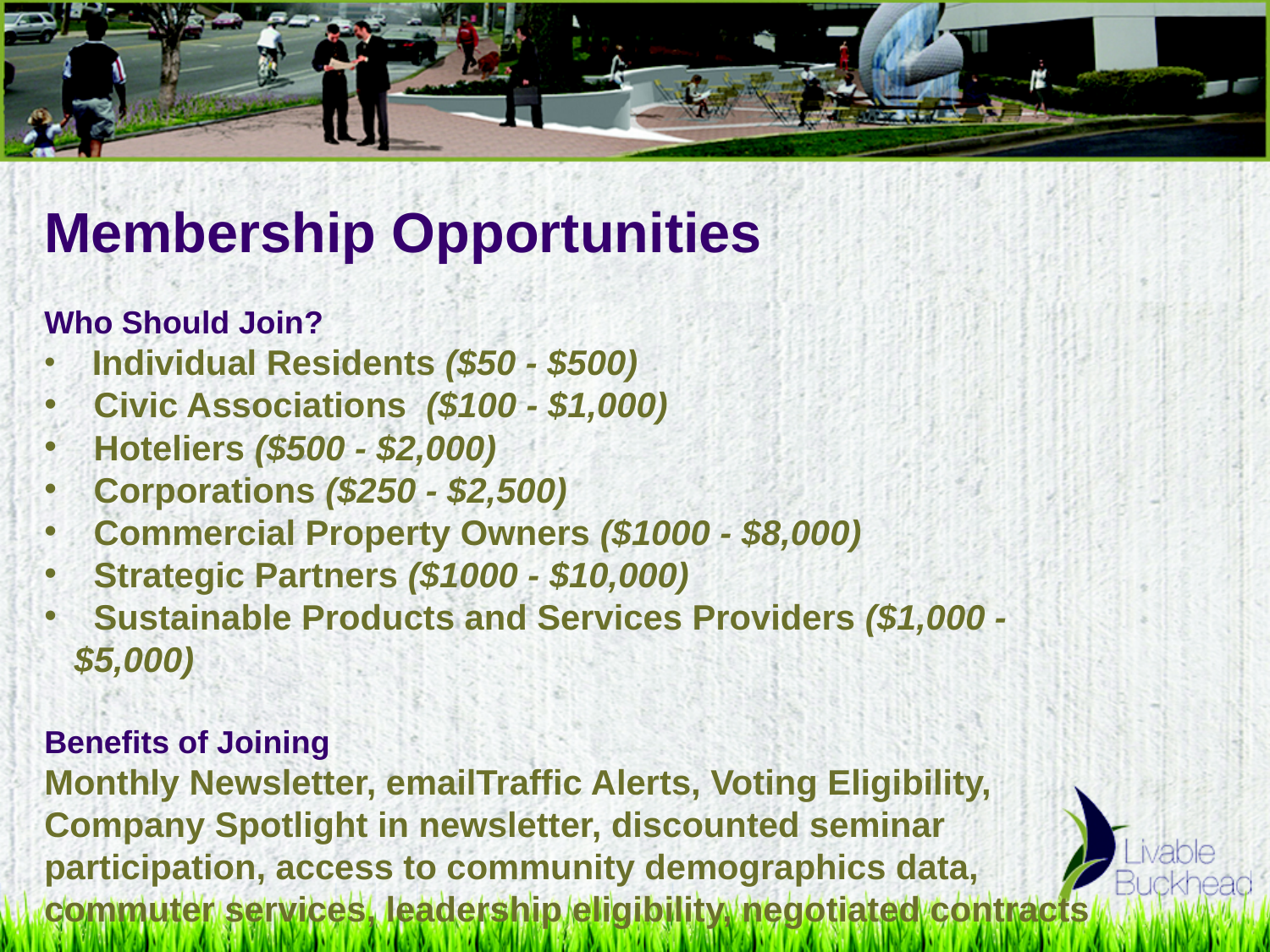

Membership Opportunities

Who Should Join?
  Individual Residents ($50 - $500)
  Civic Associations  ($100 - $1,000)
  Hoteliers ($500 - $2,000)
  Corporations ($250 - $2,500)
  Commercial Property Owners ($1000 - $8,000)
  Strategic Partners ($1000 - $10,000)
  Sustainable Products and Services Providers ($1,000 - $5,000)

Benefits of Joining
Monthly Newsletter, emailTraffic Alerts, Voting Eligibility, Company Spotlight in newsletter, discounted seminar participation, access to community demographics data, commuter services, leadership eligibility, negotiated contracts